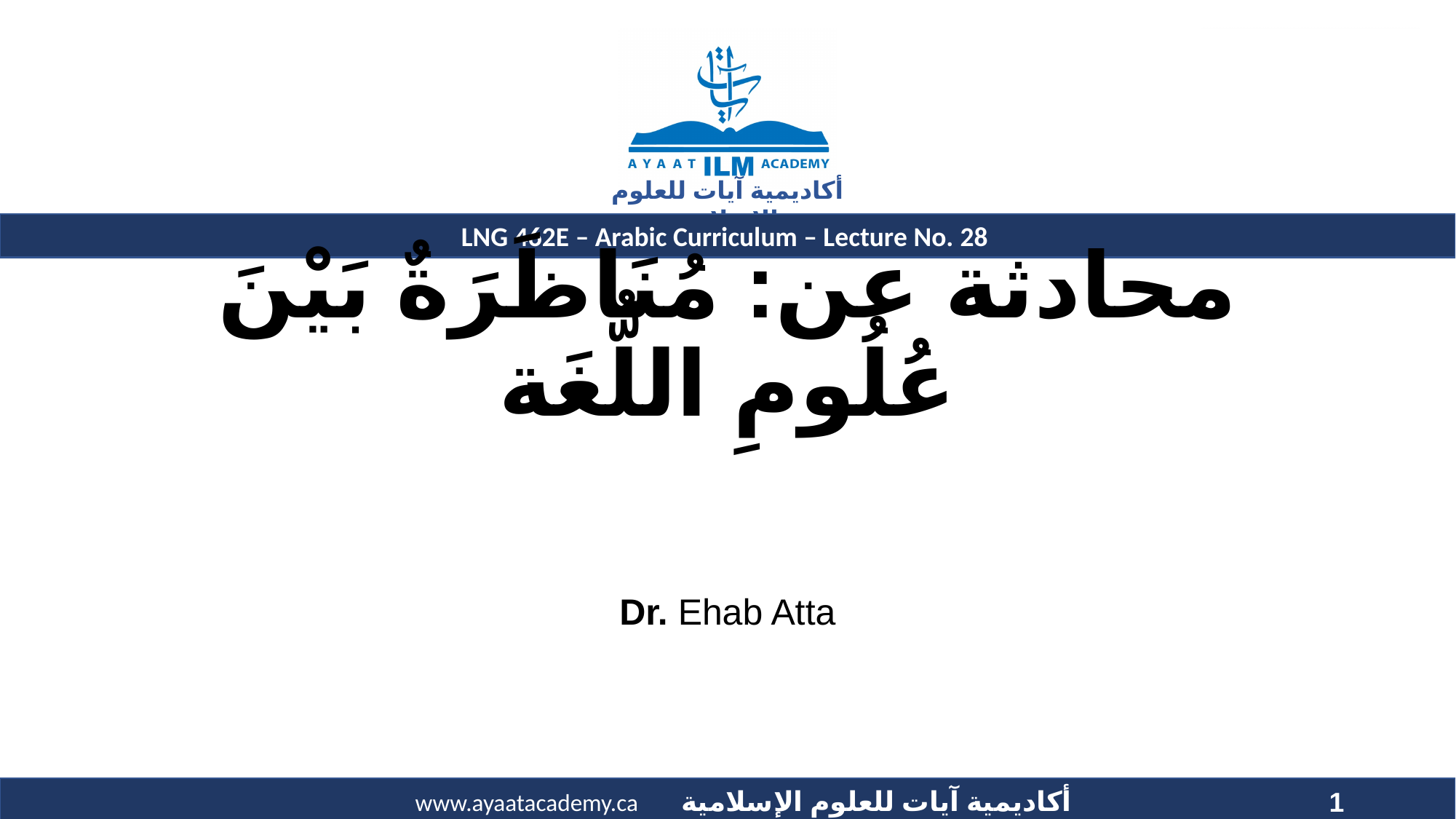

# محادثة عن: مُنَاظَرَةٌ بَيْنَ عُلُومِ اللُّغَة
Dr. Ehab Atta
1